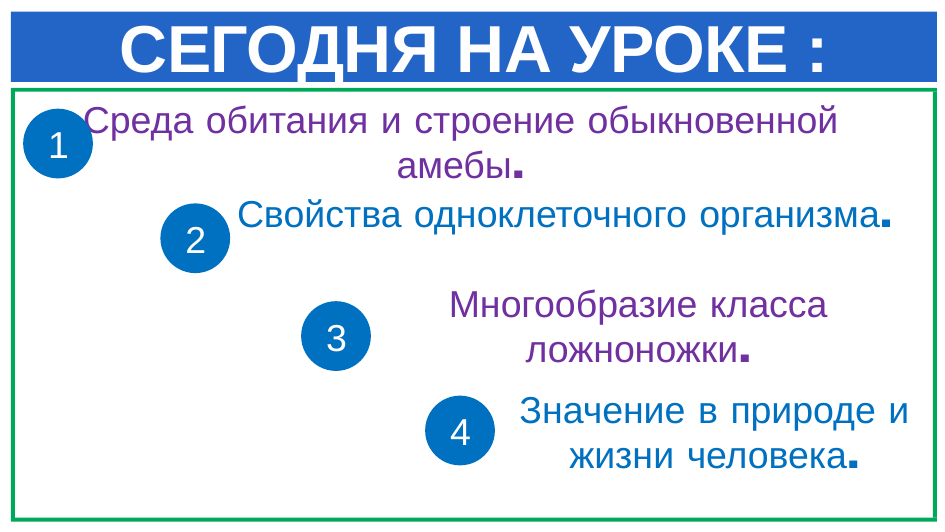

# СЕГОДНЯ НА УРОКЕ :
Среда обитания и строение обыкновенной амебы.
1
Свойства одноклеточного организма.
2
Многообразие класса ложноножки.
3
Значение в природе и жизни человека.
4